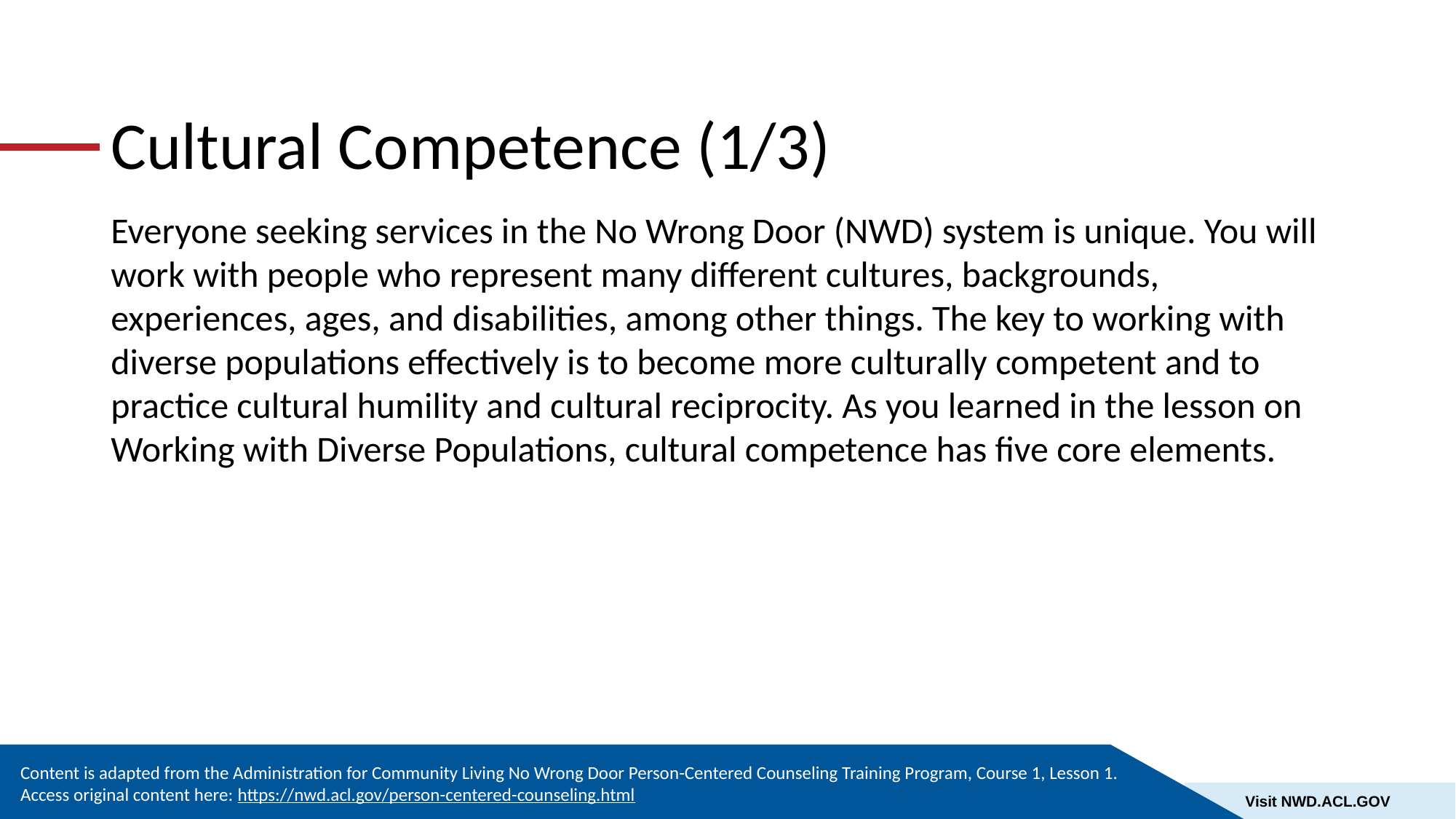

# Cultural Competence (1/3)
Everyone seeking services in the No Wrong Door (NWD) system is unique. You will work with people who represent many different cultures, backgrounds, experiences, ages, and disabilities, among other things. The key to working with diverse populations effectively is to become more culturally competent and to practice cultural humility and cultural reciprocity. As you learned in the lesson on Working with Diverse Populations, cultural competence has five core elements.